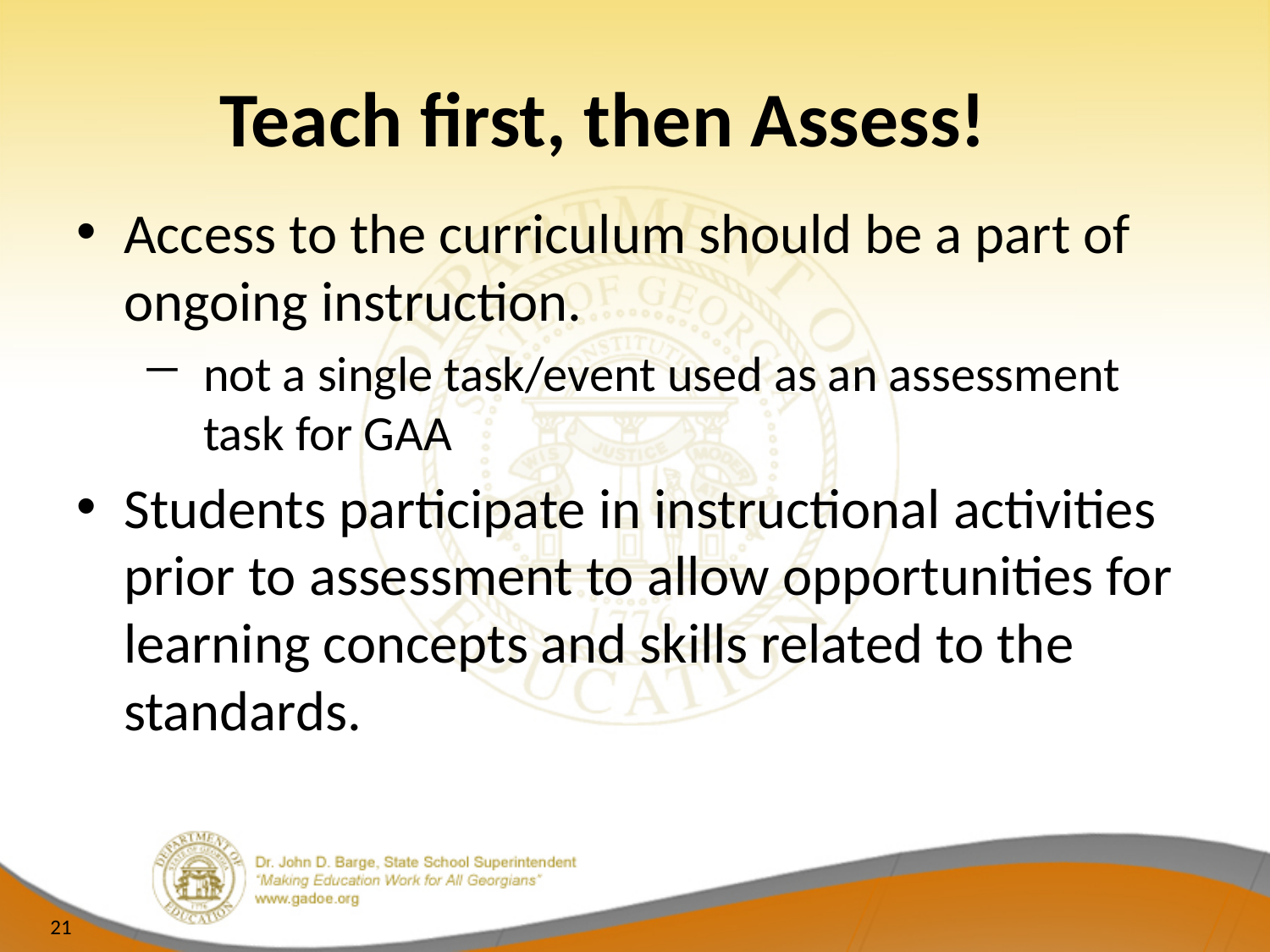

Teach first, then Assess!
Access to the curriculum should be a part of ongoing instruction.
not a single task/event used as an assessment task for GAA
Students participate in instructional activities prior to assessment to allow opportunities for learning concepts and skills related to the standards.

21